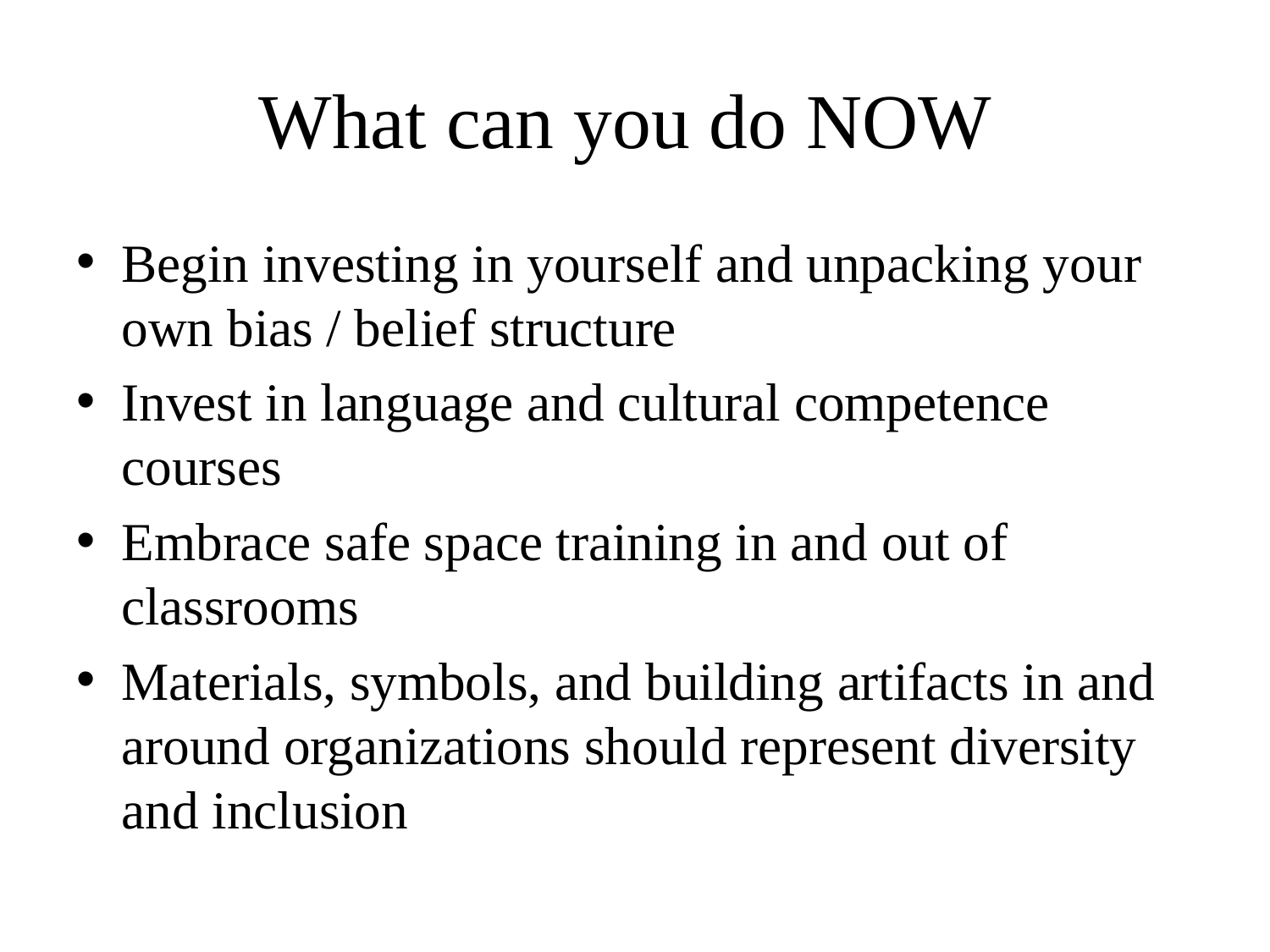

# What can you do NOW
Begin investing in yourself and unpacking your own bias / belief structure
Invest in language and cultural competence courses
Embrace safe space training in and out of classrooms
Materials, symbols, and building artifacts in and around organizations should represent diversity and inclusion